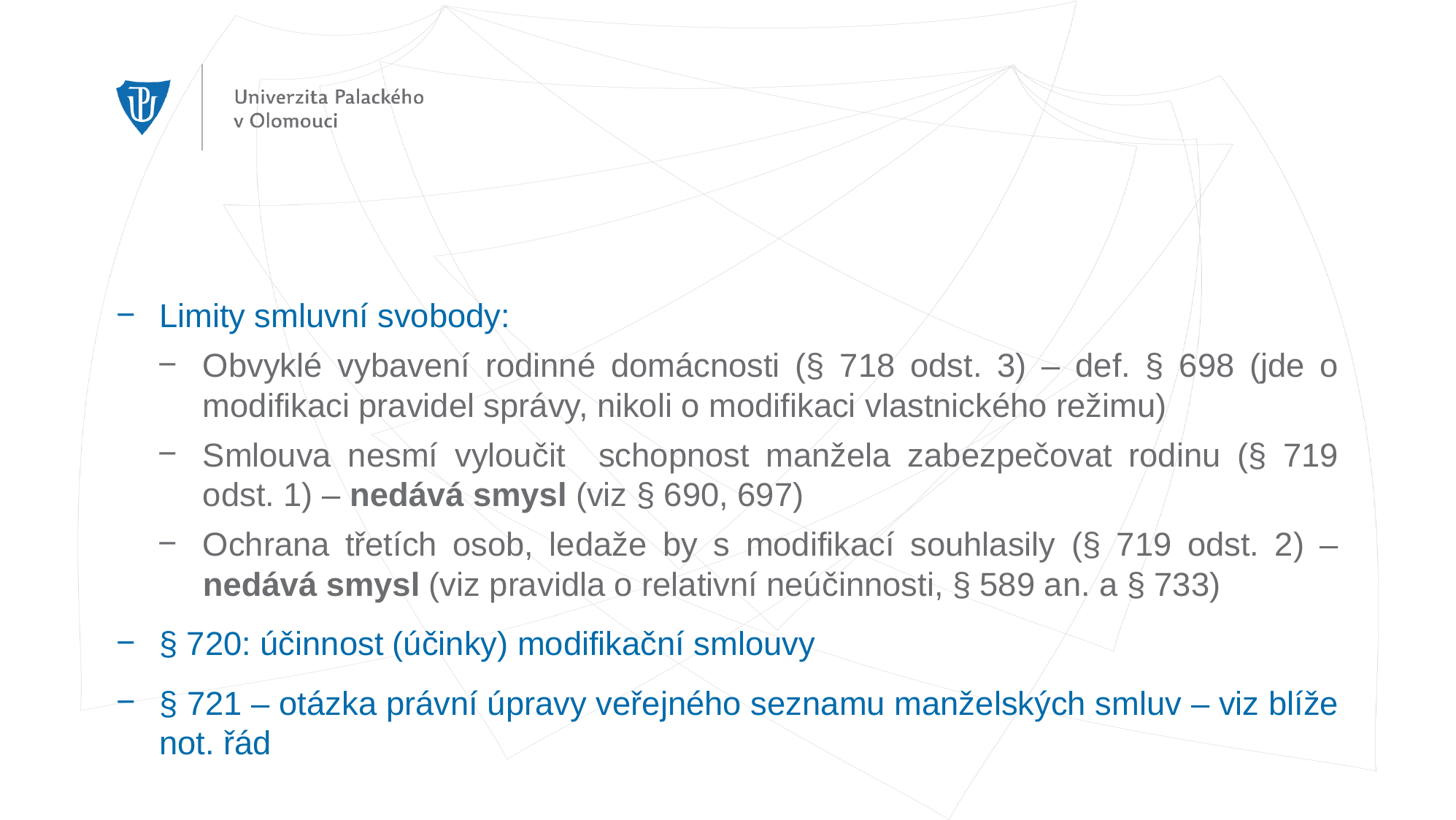

#
Limity smluvní svobody:
Obvyklé vybavení rodinné domácnosti (§ 718 odst. 3) – def. § 698 (jde o modifikaci pravidel správy, nikoli o modifikaci vlastnického režimu)
Smlouva nesmí vyloučit  schopnost manžela zabezpečovat rodinu (§ 719 odst. 1) – nedává smysl (viz § 690, 697)
Ochrana třetích osob, ledaže by s modifikací souhlasily (§ 719 odst. 2) – nedává smysl (viz pravidla o relativní neúčinnosti, § 589 an. a § 733)
§ 720: účinnost (účinky) modifikační smlouvy
§ 721 – otázka právní úpravy veřejného seznamu manželských smluv – viz blíže not. řád